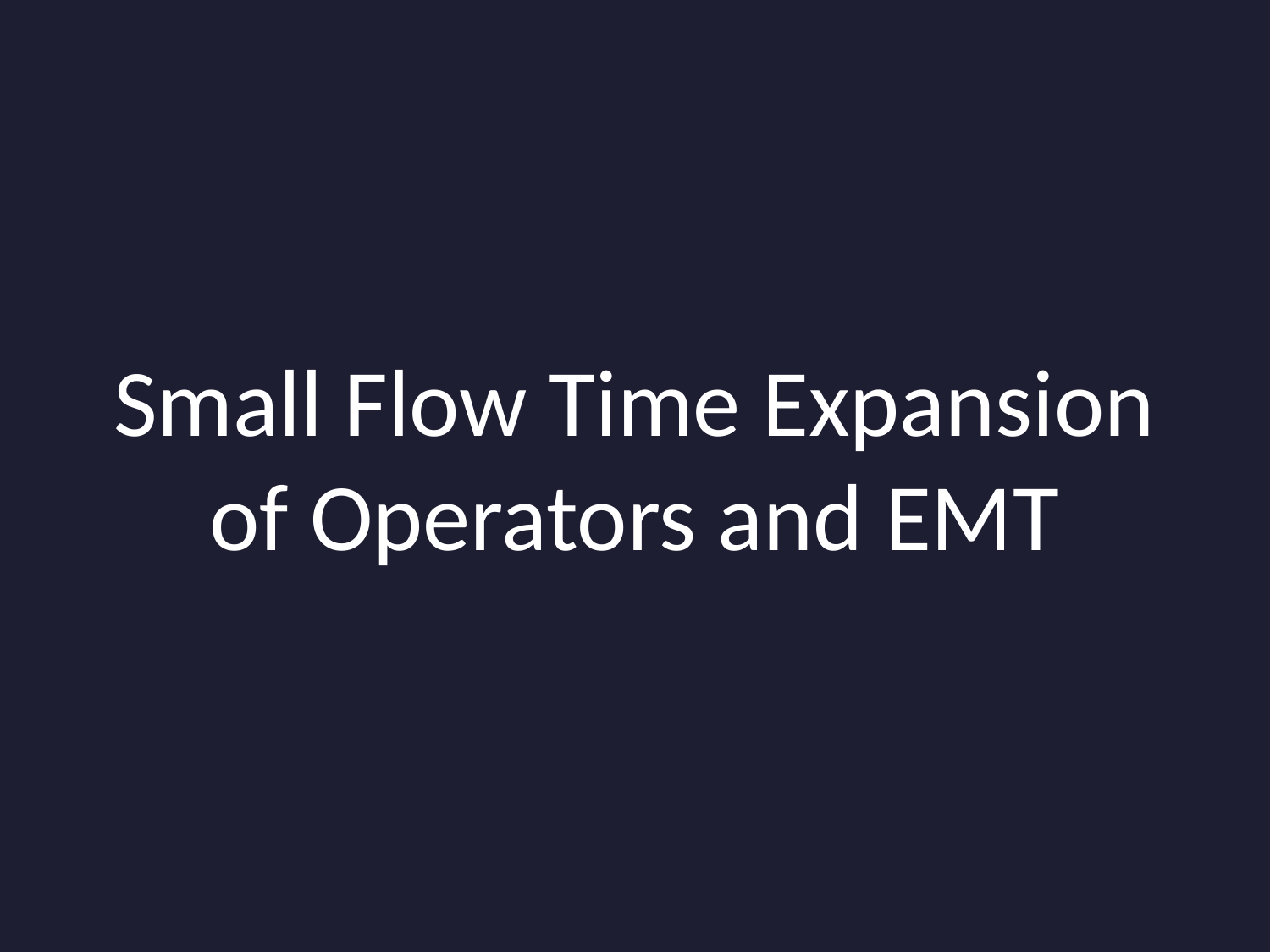

Small Flow Time Expansion
of Operators and EMT